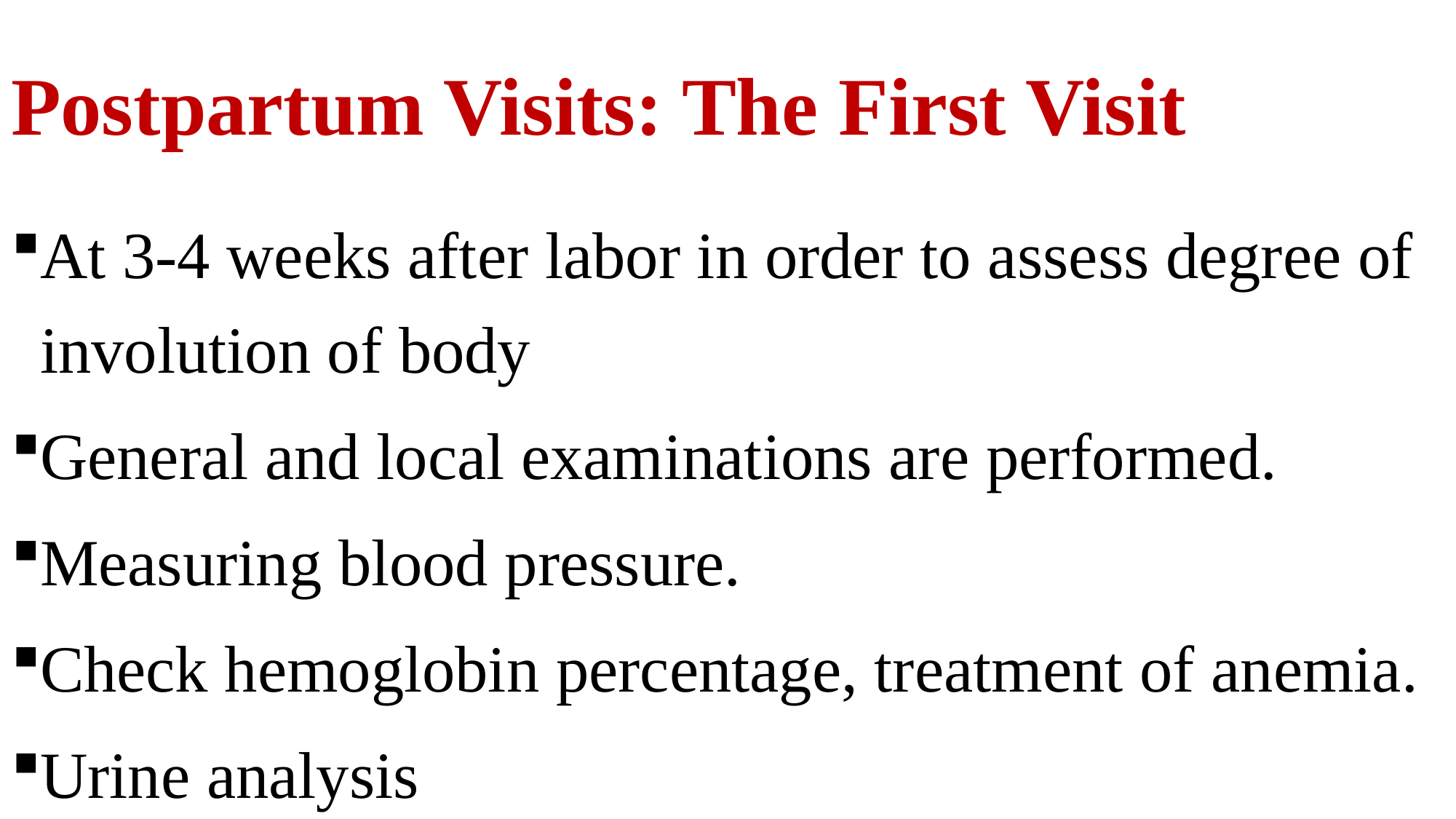

# Postpartum Visits: The First Visit
At 3-4 weeks after labor in order to assess degree of involution of body
General and local examinations are performed.
Measuring blood pressure.
Check hemoglobin percentage, treatment of anemia.
Urine analysis